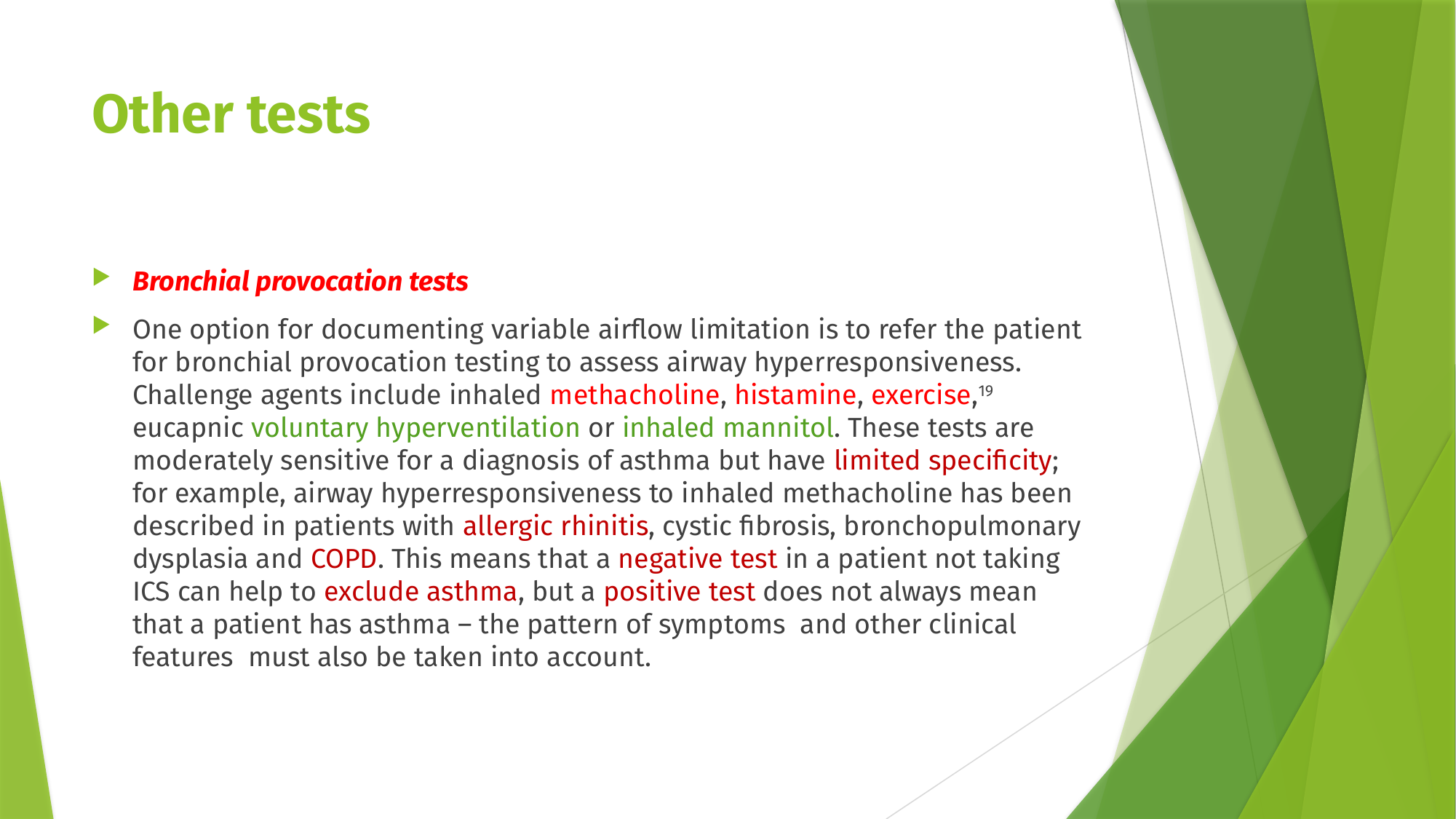

# Other tests
Bronchial provocation tests
One option for documenting variable airflow limitation is to refer the patient for bronchial provocation testing to assess airway hyperresponsiveness. Challenge agents include inhaled methacholine, histamine, exercise,19 eucapnic voluntary hyperventilation or inhaled mannitol. These tests are moderately sensitive for a diagnosis of asthma but have limited specificity; for example, airway hyperresponsiveness to inhaled methacholine has been described in patients with allergic rhinitis, cystic fibrosis, bronchopulmonary dysplasia and COPD. This means that a negative test in a patient not taking ICS can help to exclude asthma, but a positive test does not always mean that a patient has asthma – the pattern of symptoms  and other clinical features  must also be taken into account.